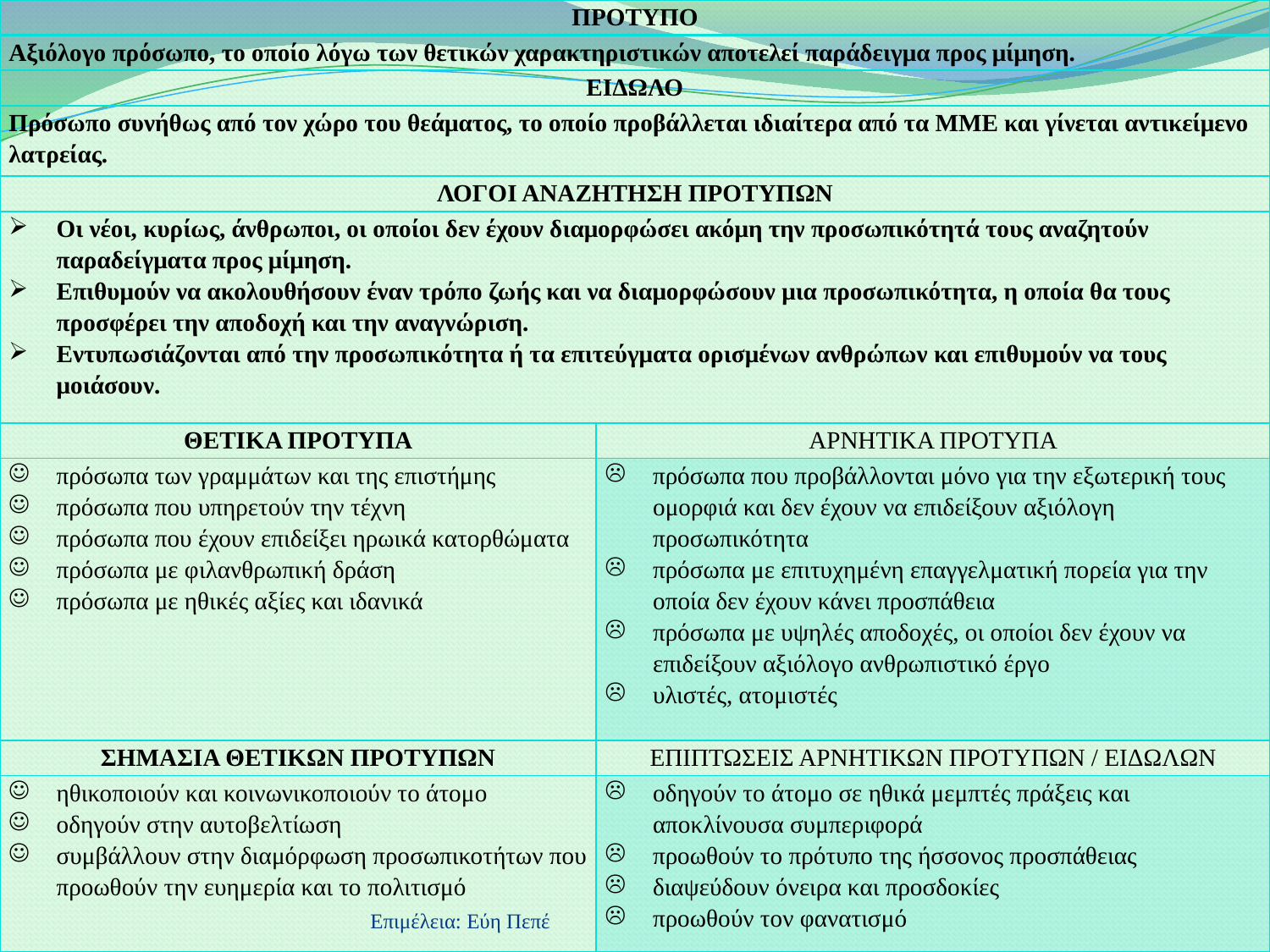

| ΠΡΟΤΥΠΟ |  |
| --- | --- |
| Αξιόλογο πρόσωπο, το οποίο λόγω των θετικών χαρακτηριστικών αποτελεί παράδειγμα προς μίμηση. |  |
| ΕΙΔΩΛΟ |  |
| Πρόσωπο συνήθως από τον χώρο του θεάματος, το οποίο προβάλλεται ιδιαίτερα από τα ΜΜΕ και γίνεται αντικείμενο λατρείας. |  |
| ΛΟΓΟΙ ΑΝΑΖΗΤΗΣΗ ΠΡΟΤΥΠΩΝ |  |
| Οι νέοι, κυρίως, άνθρωποι, οι οποίοι δεν έχουν διαμορφώσει ακόμη την προσωπικότητά τους αναζητούν παραδείγματα προς μίμηση. Επιθυμούν να ακολουθήσουν έναν τρόπο ζωής και να διαμορφώσουν μια προσωπικότητα, η οποία θα τους προσφέρει την αποδοχή και την αναγνώριση. Εντυπωσιάζονται από την προσωπικότητα ή τα επιτεύγματα ορισμένων ανθρώπων και επιθυμούν να τους μοιάσουν. |  |
| ΘΕΤΙΚΑ ΠΡΟΤΥΠΑ | ΑΡΝΗΤΙΚΑ ΠΡΟΤΥΠΑ |
| πρόσωπα των γραμμάτων και της επιστήμης πρόσωπα που υπηρετούν την τέχνη πρόσωπα που έχουν επιδείξει ηρωικά κατορθώματα πρόσωπα με φιλανθρωπική δράση πρόσωπα με ηθικές αξίες και ιδανικά | πρόσωπα που προβάλλονται μόνο για την εξωτερική τους ομορφιά και δεν έχουν να επιδείξουν αξιόλογη προσωπικότητα πρόσωπα με επιτυχημένη επαγγελματική πορεία για την οποία δεν έχουν κάνει προσπάθεια πρόσωπα με υψηλές αποδοχές, οι οποίοι δεν έχουν να επιδείξουν αξιόλογο ανθρωπιστικό έργο υλιστές, ατομιστές |
| ΣΗΜΑΣΙΑ ΘΕΤΙΚΩΝ ΠΡΟΤΥΠΩΝ | ΕΠΙΠΤΩΣΕΙΣ ΑΡΝΗΤΙΚΩΝ ΠΡΟΤΥΠΩΝ / ΕΙΔΩΛΩΝ |
| ηθικοποιούν και κοινωνικοποιούν το άτομο οδηγούν στην αυτοβελτίωση συμβάλλουν στην διαμόρφωση προσωπικοτήτων που προωθούν την ευημερία και το πολιτισμό | οδηγούν το άτομο σε ηθικά μεμπτές πράξεις και αποκλίνουσα συμπεριφορά προωθούν το πρότυπο της ήσσονος προσπάθειας διαψεύδουν όνειρα και προσδοκίες προωθούν τον φανατισμό |
Επιμέλεια: Εύη Πεπέ